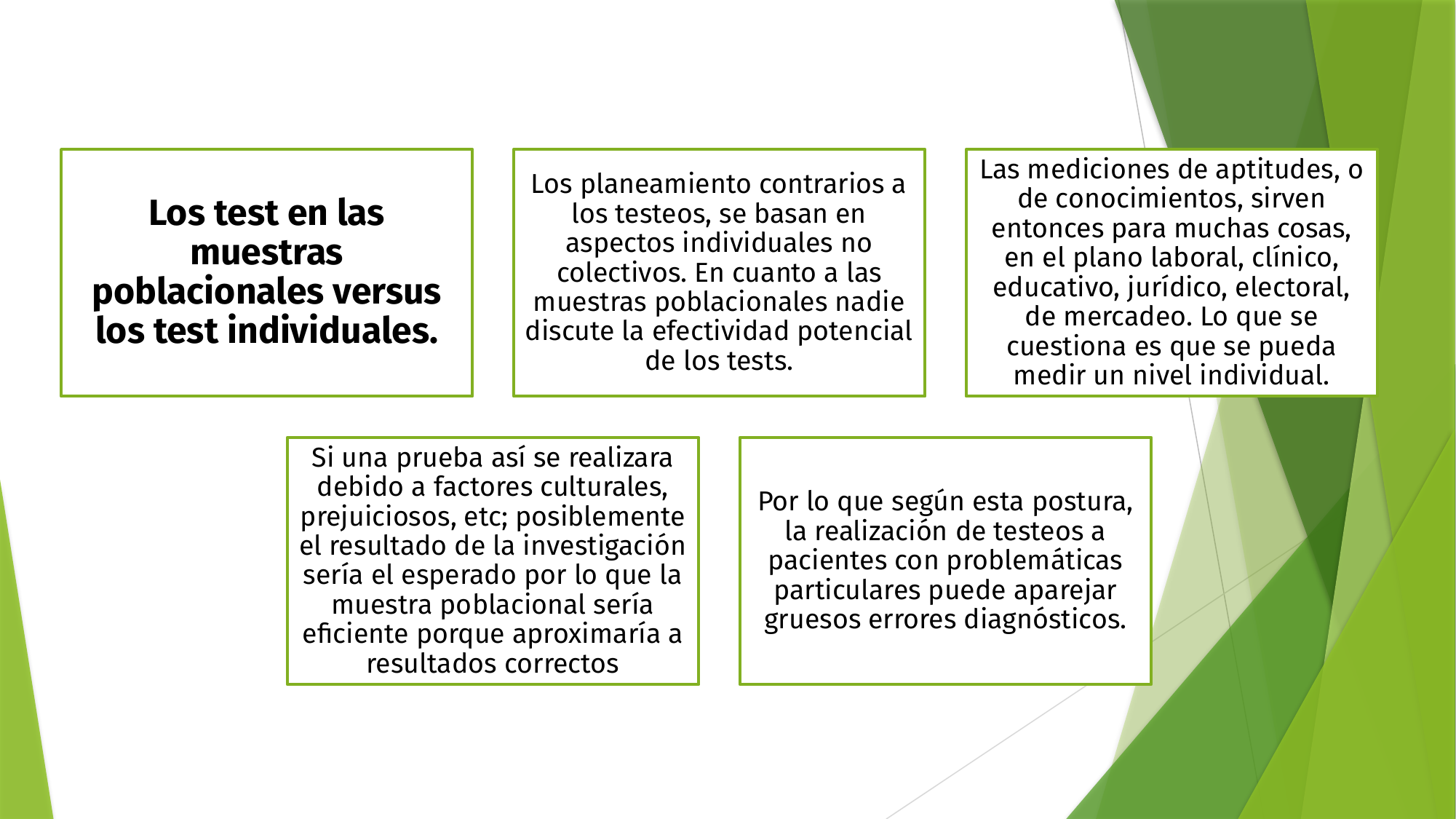

Los test en las muestras poblacionales versus los test individuales.
Los planeamiento contrarios a los testeos, se basan en aspectos individuales no colectivos. En cuanto a las muestras poblacionales nadie discute la efectividad potencial de los tests.
Las mediciones de aptitudes, o de conocimientos, sirven entonces para muchas cosas, en el plano laboral, clínico, educativo, jurídico, electoral, de mercadeo. Lo que se cuestiona es que se pueda medir un nivel individual.
Si una prueba así se realizara debido a factores culturales, prejuiciosos, etc; posiblemente el resultado de la investigación sería el esperado por lo que la muestra poblacional sería eficiente porque aproximaría a resultados correctos
Por lo que según esta postura, la realización de testeos a pacientes con problemáticas particulares puede aparejar gruesos errores diagnósticos.